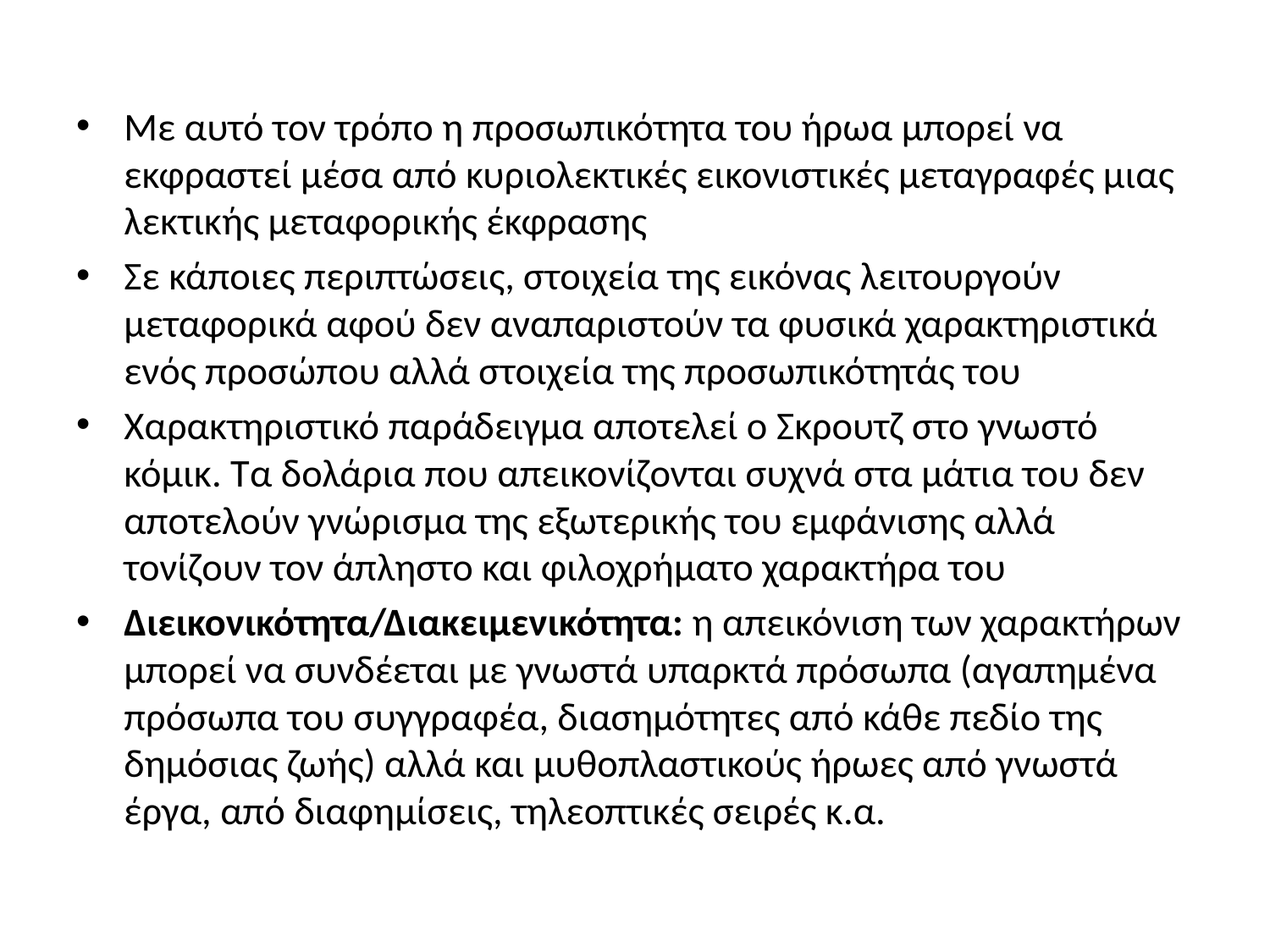

Με αυτό τον τρόπο η προσωπικότητα του ήρωα μπορεί να εκφραστεί μέσα από κυριολεκτικές εικονιστικές μεταγραφές μιας λεκτικής μεταφορικής έκφρασης
Σε κάποιες περιπτώσεις, στοιχεία της εικόνας λειτουργούν μεταφορικά αφού δεν αναπαριστούν τα φυσικά χαρακτηριστικά ενός προσώπου αλλά στοιχεία της προσωπικότητάς του
Χαρακτηριστικό παράδειγμα αποτελεί ο Σκρουτζ στο γνωστό κόμικ. Τα δολάρια που απεικονίζονται συχνά στα μάτια του δεν αποτελούν γνώρισμα της εξωτερικής του εμφάνισης αλλά τονίζουν τον άπληστο και φιλοχρήματο χαρακτήρα του
Διεικονικότητα/Διακειμενικότητα: η απεικόνιση των χαρακτήρων μπορεί να συνδέεται με γνωστά υπαρκτά πρόσωπα (αγαπημένα πρόσωπα του συγγραφέα, διασημότητες από κάθε πεδίο της δημόσιας ζωής) αλλά και μυθοπλαστικούς ήρωες από γνωστά έργα, από διαφημίσεις, τηλεοπτικές σειρές κ.α.